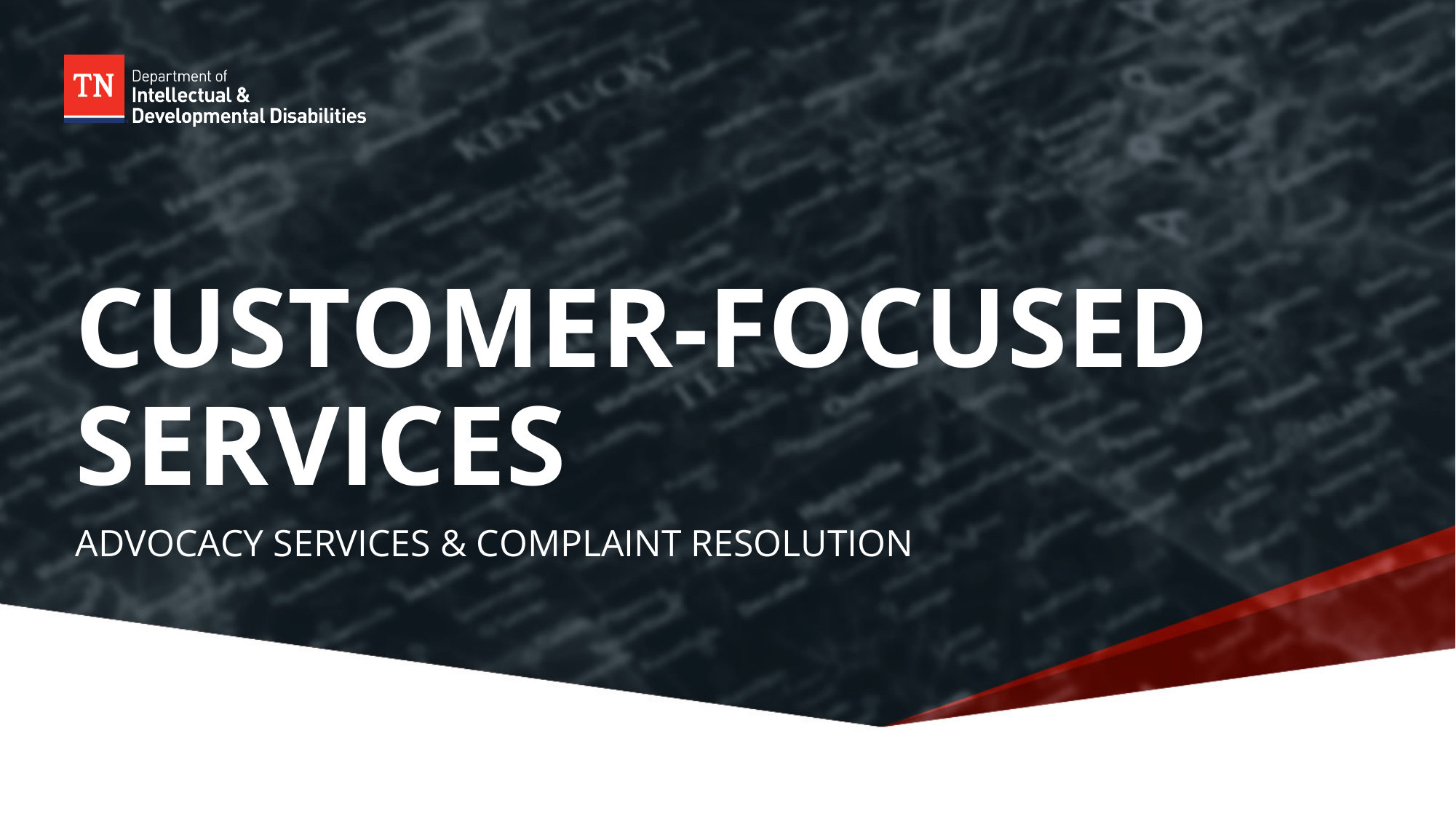

# CUSTOMER-FOCUSED SERVICES
ADVOCACY SERVICES & COMPLAINT RESOLUTION